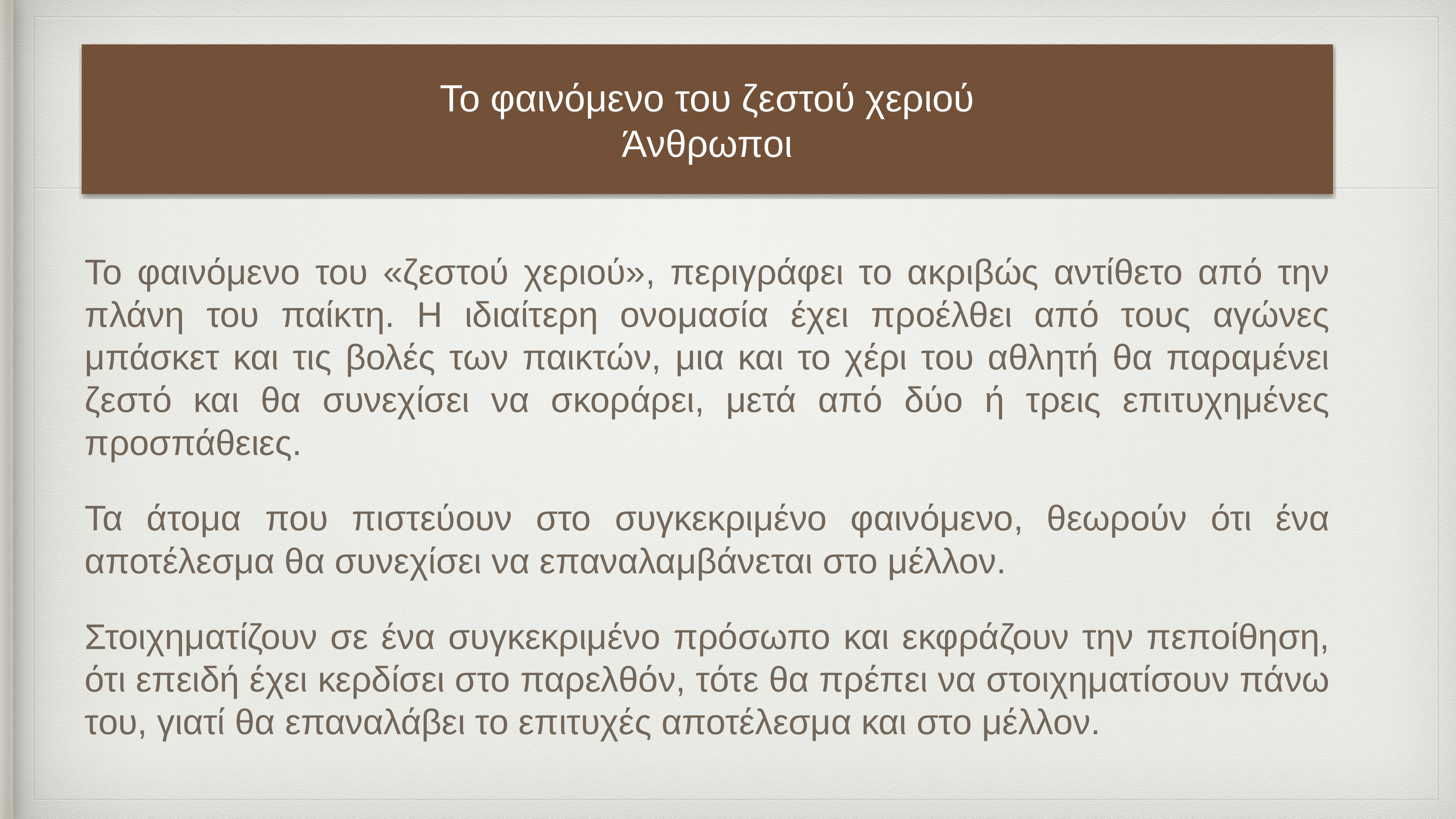

# Το φαινόμενο του ζεστού χεριού
Άνθρωποι
Το φαινόμενο του «ζεστού χεριού», περιγράφει το ακριβώς αντίθετο από την πλάνη του παίκτη. Η ιδιαίτερη ονομασία έχει προέλθει από τους αγώνες μπάσκετ και τις βολές των παικτών, μια και το χέρι του αθλητή θα παραμένει ζεστό και θα συνεχίσει να σκοράρει, μετά από δύο ή τρεις επιτυχημένες προσπάθειες.
Τα άτομα που πιστεύουν στο συγκεκριμένο φαινόμενο, θεωρούν ότι ένα αποτέλεσμα θα συνεχίσει να επαναλαμβάνεται στο μέλλον.
Στοιχηματίζουν σε ένα συγκεκριμένο πρόσωπο και εκφράζουν την πεποίθηση, ότι επειδή έχει κερδίσει στο παρελθόν, τότε θα πρέπει να στοιχηματίσουν πάνω του, γιατί θα επαναλάβει το επιτυχές αποτέλεσμα και στο μέλλον.